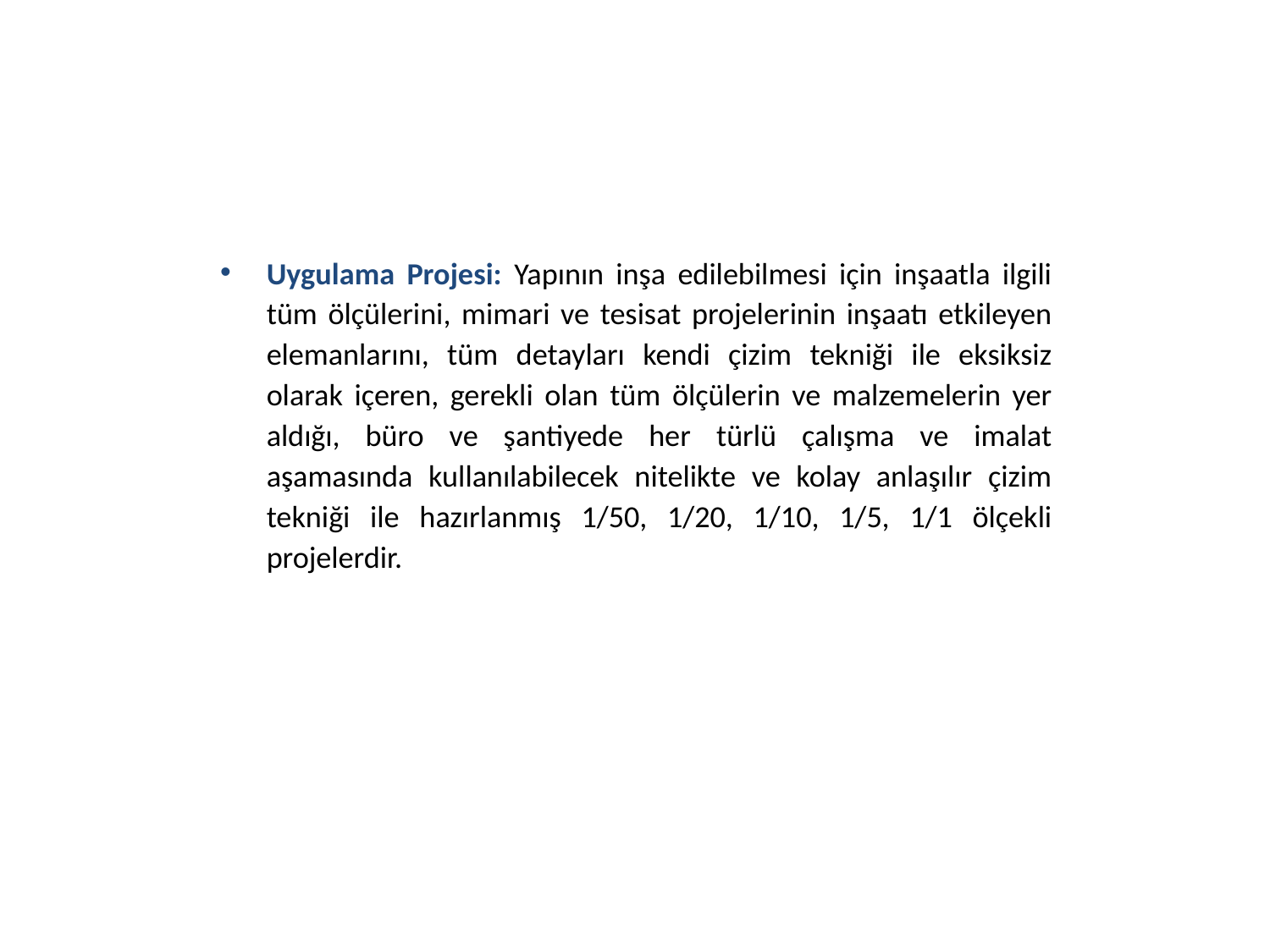

Uygulama Projesi: Yapının inşa edilebilmesi için inşaatla ilgili tüm ölçülerini, mimari ve tesisat projelerinin inşaatı etkileyen elemanlarını, tüm detayları kendi çizim tekniği ile eksiksiz olarak içeren, gerekli olan tüm ölçülerin ve malzemelerin yer aldığı, büro ve şantiyede her türlü çalışma ve imalat aşamasında kullanılabilecek nitelikte ve kolay anlaşılır çizim tekniği ile hazırlanmış 1/50, 1/20, 1/10, 1/5, 1/1 ölçekli projelerdir.